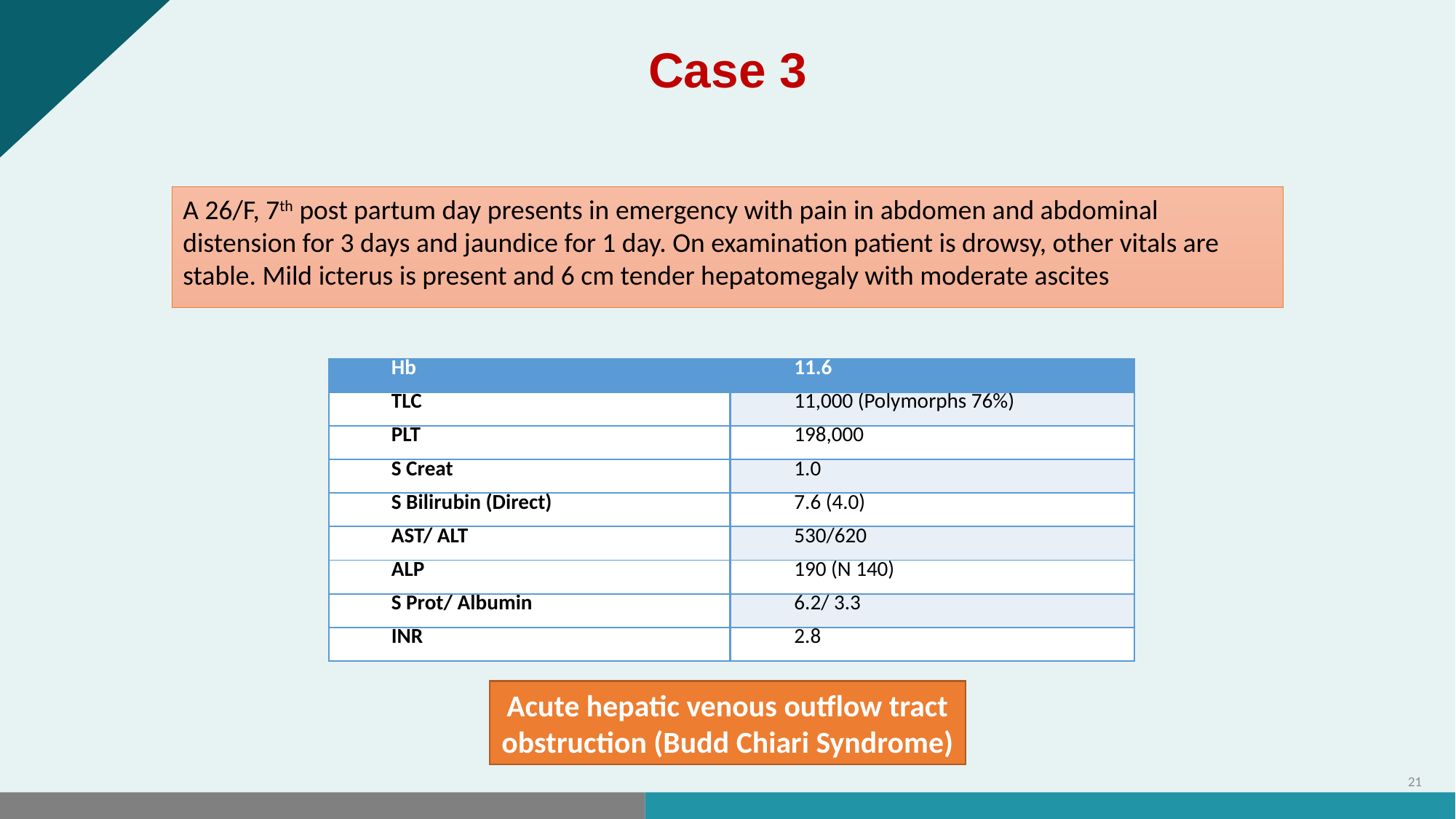

Case 3
A 26/F, 7th post partum day presents in emergency with pain in abdomen and abdominal distension for 3 days and jaundice for 1 day. On examination patient is drowsy, other vitals are stable. Mild icterus is present and 6 cm tender hepatomegaly with moderate ascites
| Hb | 11.6 |
| --- | --- |
| TLC | 11,000 (Polymorphs 76%) |
| PLT | 198,000 |
| S Creat | 1.0 |
| S Bilirubin (Direct) | 7.6 (4.0) |
| AST/ ALT | 530/620 |
| ALP | 190 (N 140) |
| S Prot/ Albumin | 6.2/ 3.3 |
| INR | 2.8 |
Acute hepatic venous outflow tract obstruction (Budd Chiari Syndrome)
21